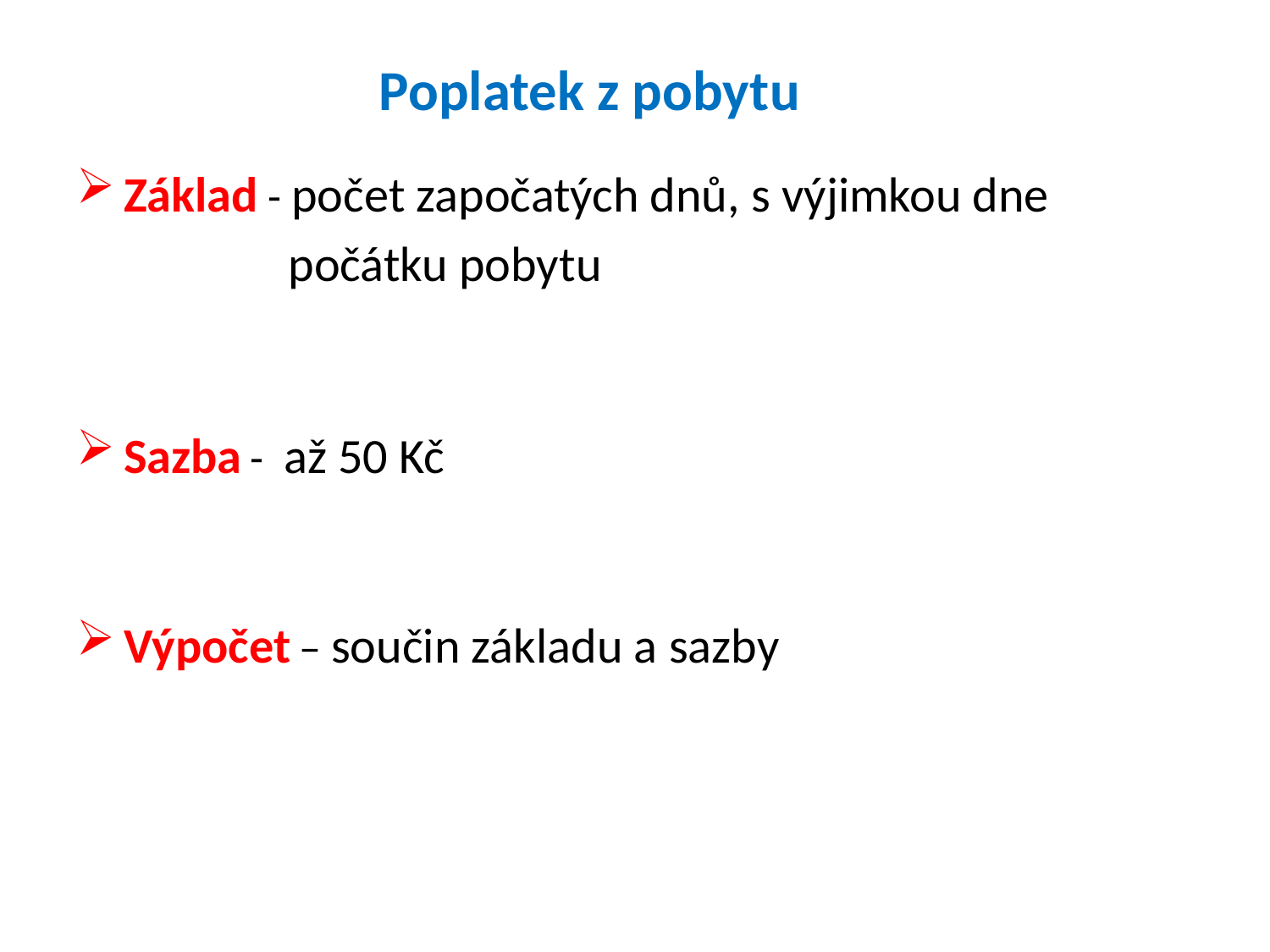

# Poplatek z pobytu
Základ - počet započatých dnů, s výjimkou dne
                 počátku pobytu

Sazba -  až 50 Kč

Výpočet – součin základu a sazby